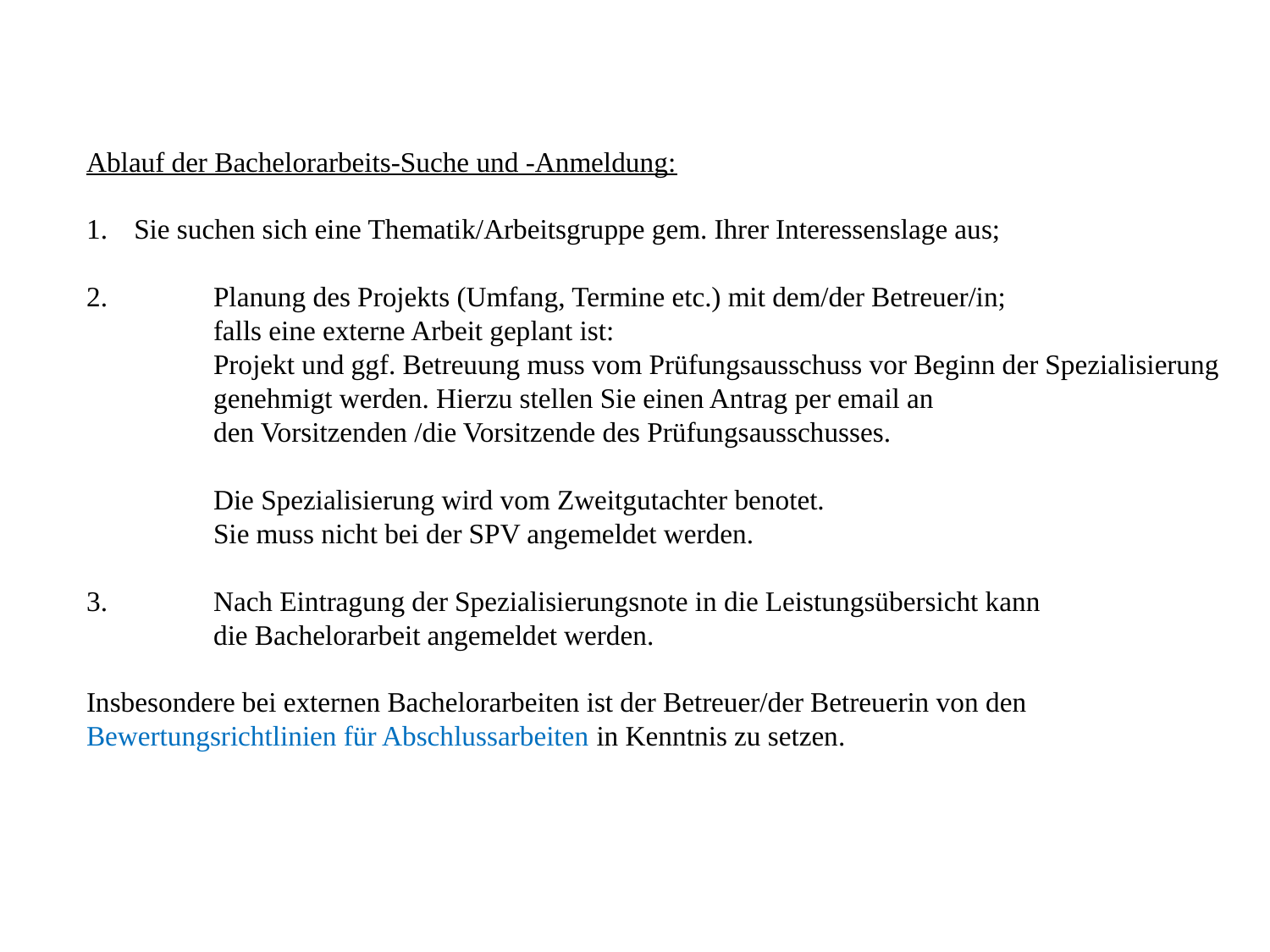

Ablauf der Bachelorarbeits-Suche und -Anmeldung:

Sie suchen sich eine Thematik/Arbeitsgruppe gem. Ihrer Interessenslage aus;

2. 	Planung des Projekts (Umfang, Termine etc.) mit dem/der Betreuer/in;
	falls eine externe Arbeit geplant ist:
	Projekt und ggf. Betreuung muss vom Prüfungsausschuss vor Beginn der Spezialisierung
	genehmigt werden. Hierzu stellen Sie einen Antrag per email an
	den Vorsitzenden /die Vorsitzende des Prüfungsausschusses.

	Die Spezialisierung wird vom Zweitgutachter benotet.
	Sie muss nicht bei der SPV angemeldet werden.

3. 	Nach Eintragung der Spezialisierungsnote in die Leistungsübersicht kann
 	die Bachelorarbeit angemeldet werden.

Insbesondere bei externen Bachelorarbeiten ist der Betreuer/der Betreuerin von den
Bewertungsrichtlinien für Abschlussarbeiten in Kenntnis zu setzen.